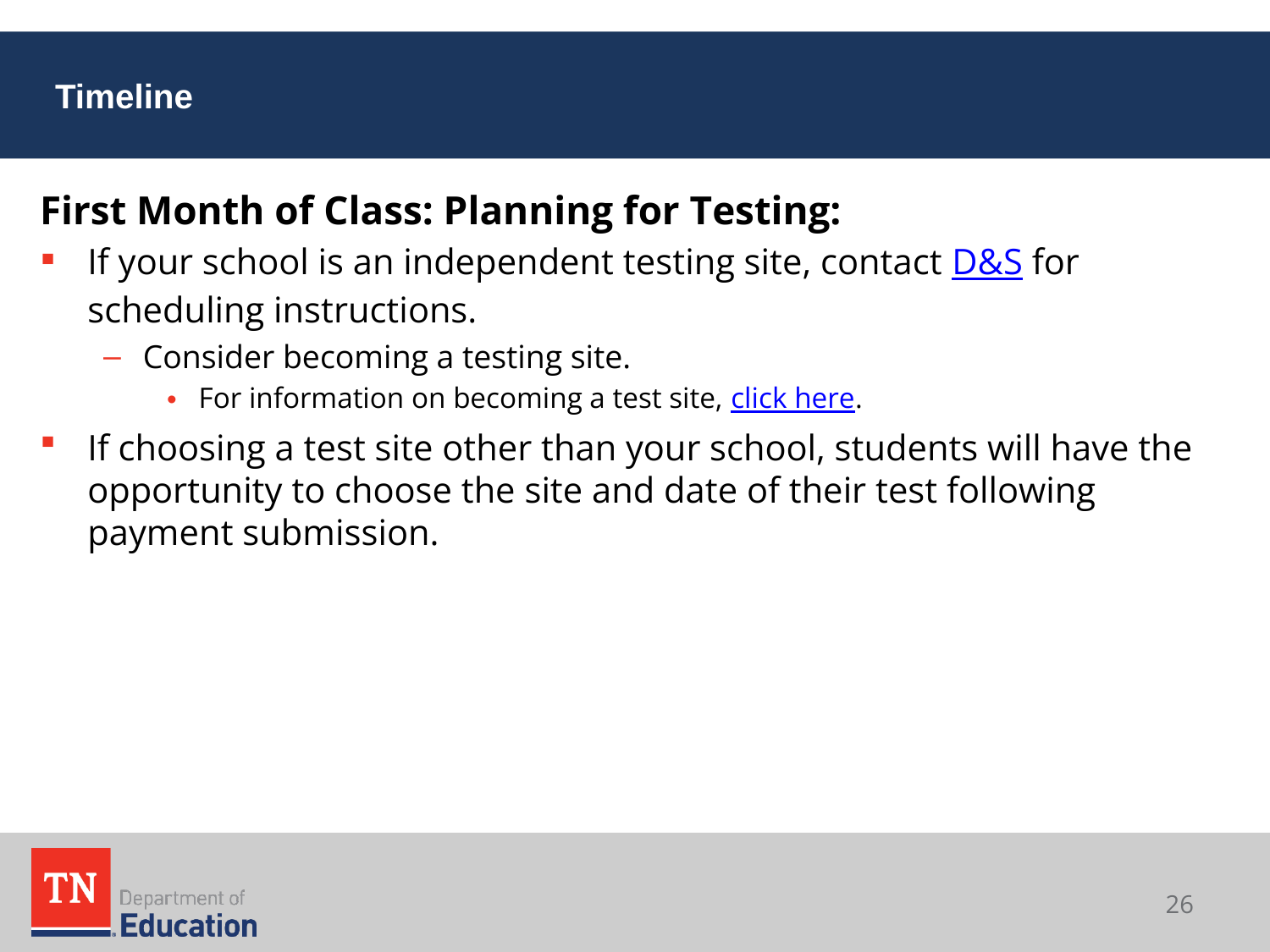

# Timeline
First Month of Class: Planning for Testing:
If your school is an independent testing site, contact D&S for scheduling instructions.
Consider becoming a testing site.
For information on becoming a test site, click here.
If choosing a test site other than your school, students will have the opportunity to choose the site and date of their test following payment submission.
26